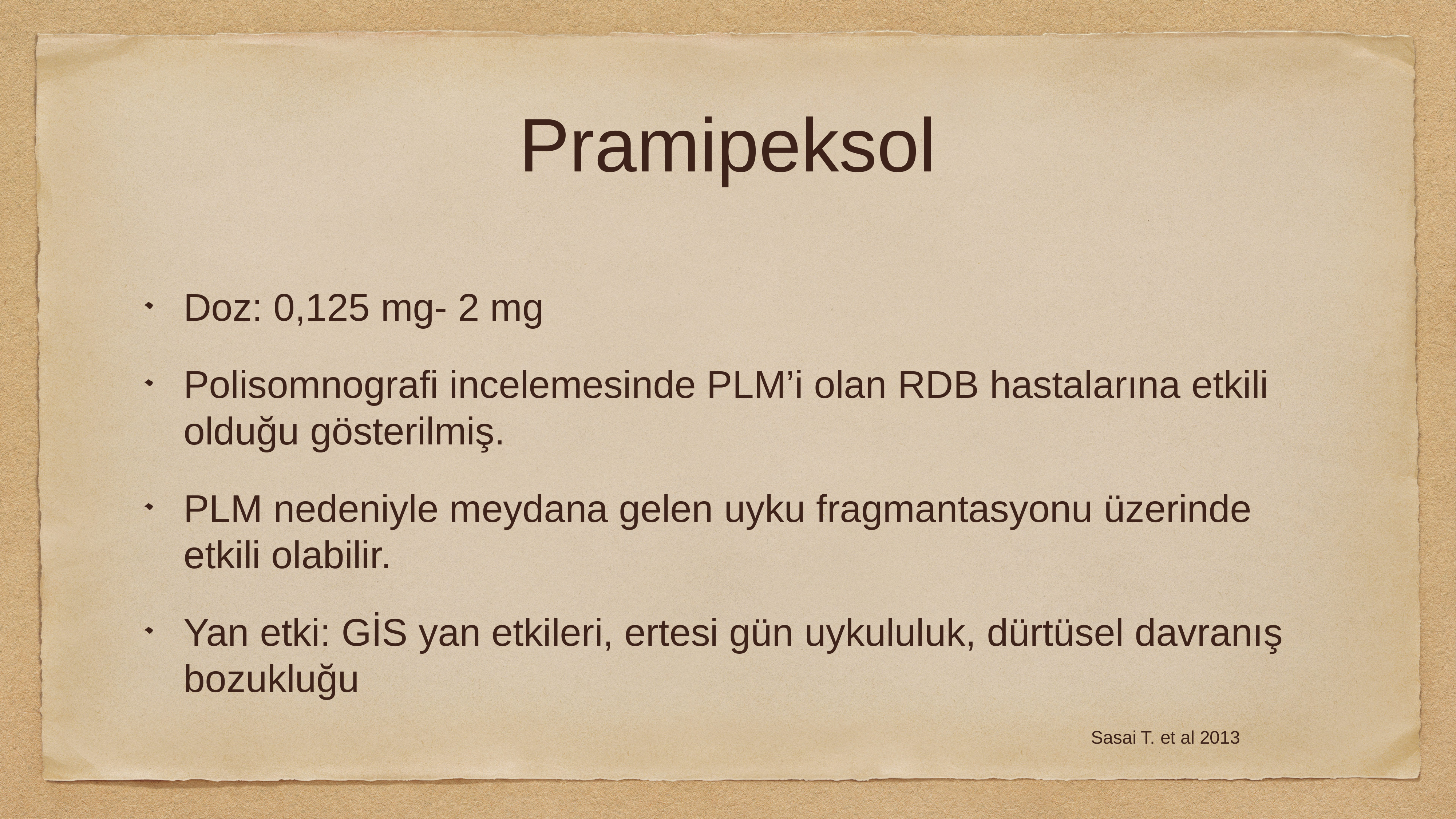

# Pramipeksol
Doz: 0,125 mg- 2 mg
Polisomnografi incelemesinde PLM’i olan RDB hastalarına etkili olduğu gösterilmiş.
PLM nedeniyle meydana gelen uyku fragmantasyonu üzerinde etkili olabilir.
Yan etki: GİS yan etkileri, ertesi gün uykululuk, dürtüsel davranış bozukluğu
Sasai T. et al 2013